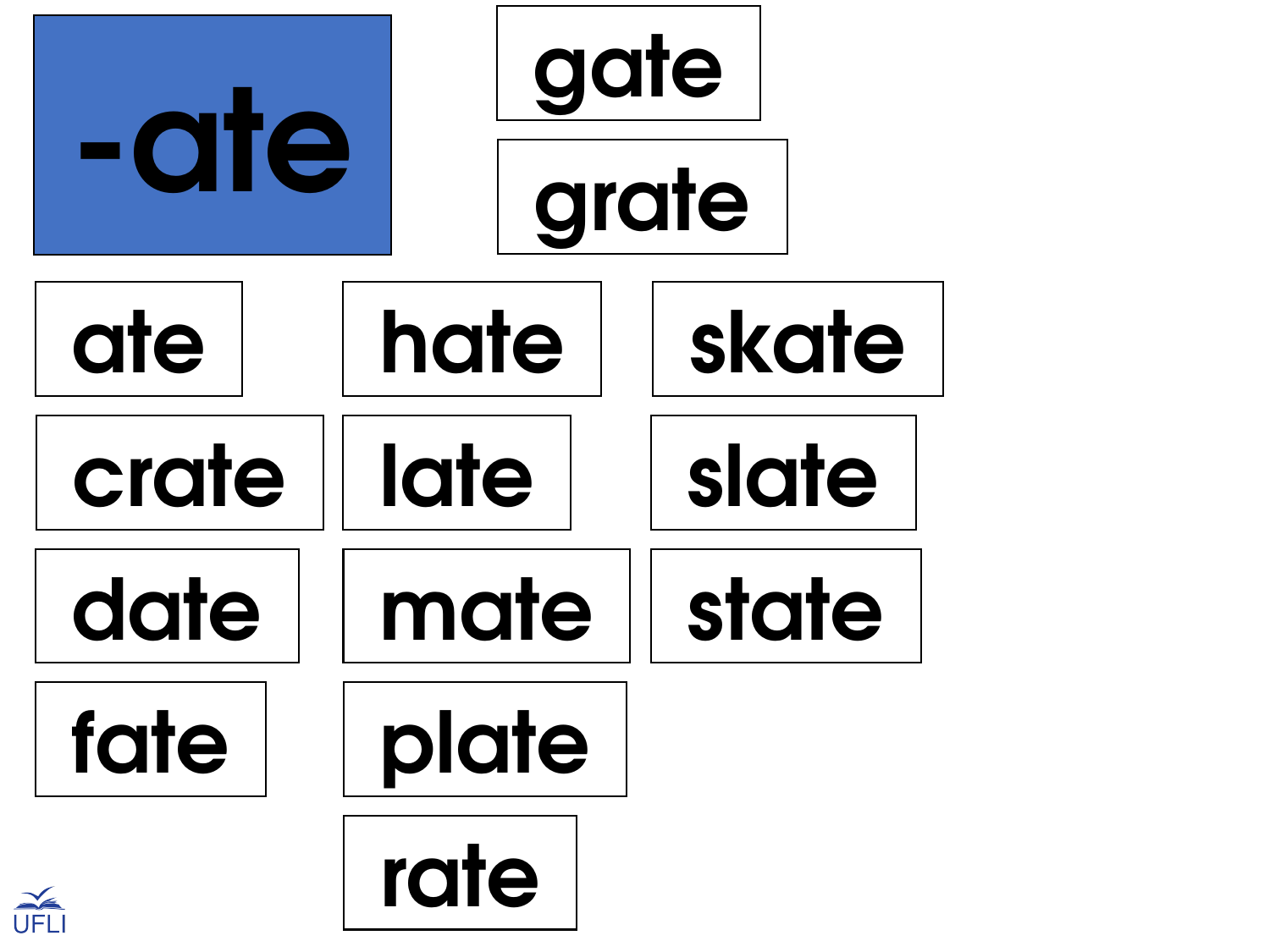

gate
-ate
 grate
 ate
 hate
 skate
 crate
 late
 slate
 date
 mate
 state
 fate
 plate
 rate